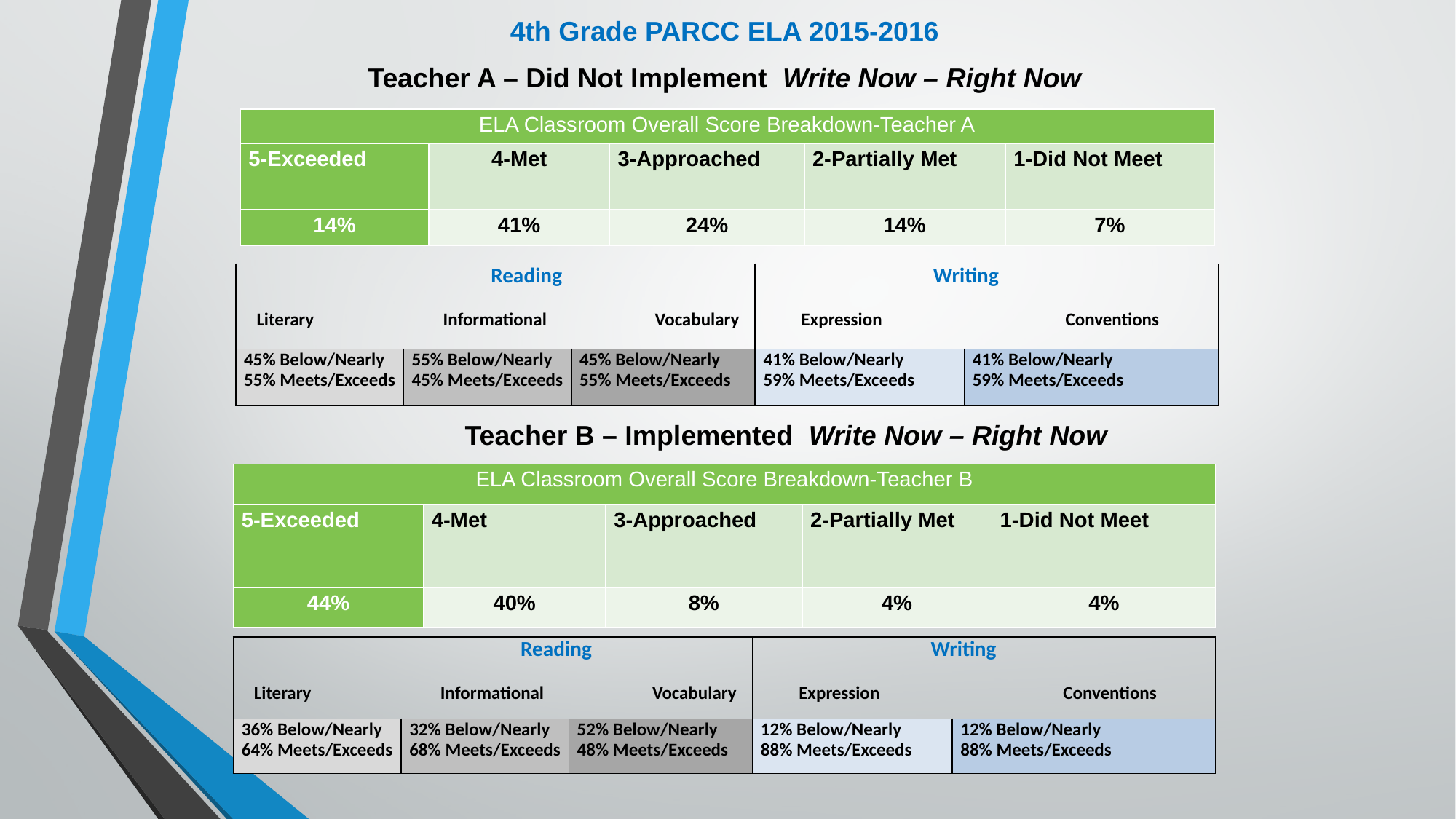

4th Grade PARCC ELA 2015-2016

Teacher A – Did Not Implement  Write Now – Right Now
| ELA Classroom Overall Score Breakdown-Teacher A |  |  |  |  |
| --- | --- | --- | --- | --- |
| 5-Exceeded | 4-Met | 3-Approached | 2-Partially Met | 1-Did Not Meet |
| 14% | 41% | 24% | 14% | 7% |
| Reading   Literary Informational Vocabulary |  |  | Writing   Expression Conventions |  |
| --- | --- | --- | --- | --- |
| 45% Below/Nearly 55% Meets/Exceeds | 55% Below/Nearly 45% Meets/Exceeds | 45% Below/Nearly 55% Meets/Exceeds | 41% Below/Nearly 59% Meets/Exceeds | 41% Below/Nearly 59% Meets/Exceeds |
Teacher B – Implemented  Write Now – Right Now
| ELA Classroom Overall Score Breakdown-Teacher B |  |  |  |  |
| --- | --- | --- | --- | --- |
| 5-Exceeded | 4-Met | 3-Approached | 2-Partially Met | 1-Did Not Meet |
| 44% | 40% | 8% | 4% | 4% |
| Reading   Literary Informational Vocabulary |  |  | Writing   Expression Conventions |  |
| --- | --- | --- | --- | --- |
| 36% Below/Nearly 64% Meets/Exceeds | 32% Below/Nearly 68% Meets/Exceeds | 52% Below/Nearly 48% Meets/Exceeds | 12% Below/Nearly 88% Meets/Exceeds | 12% Below/Nearly 88% Meets/Exceeds |